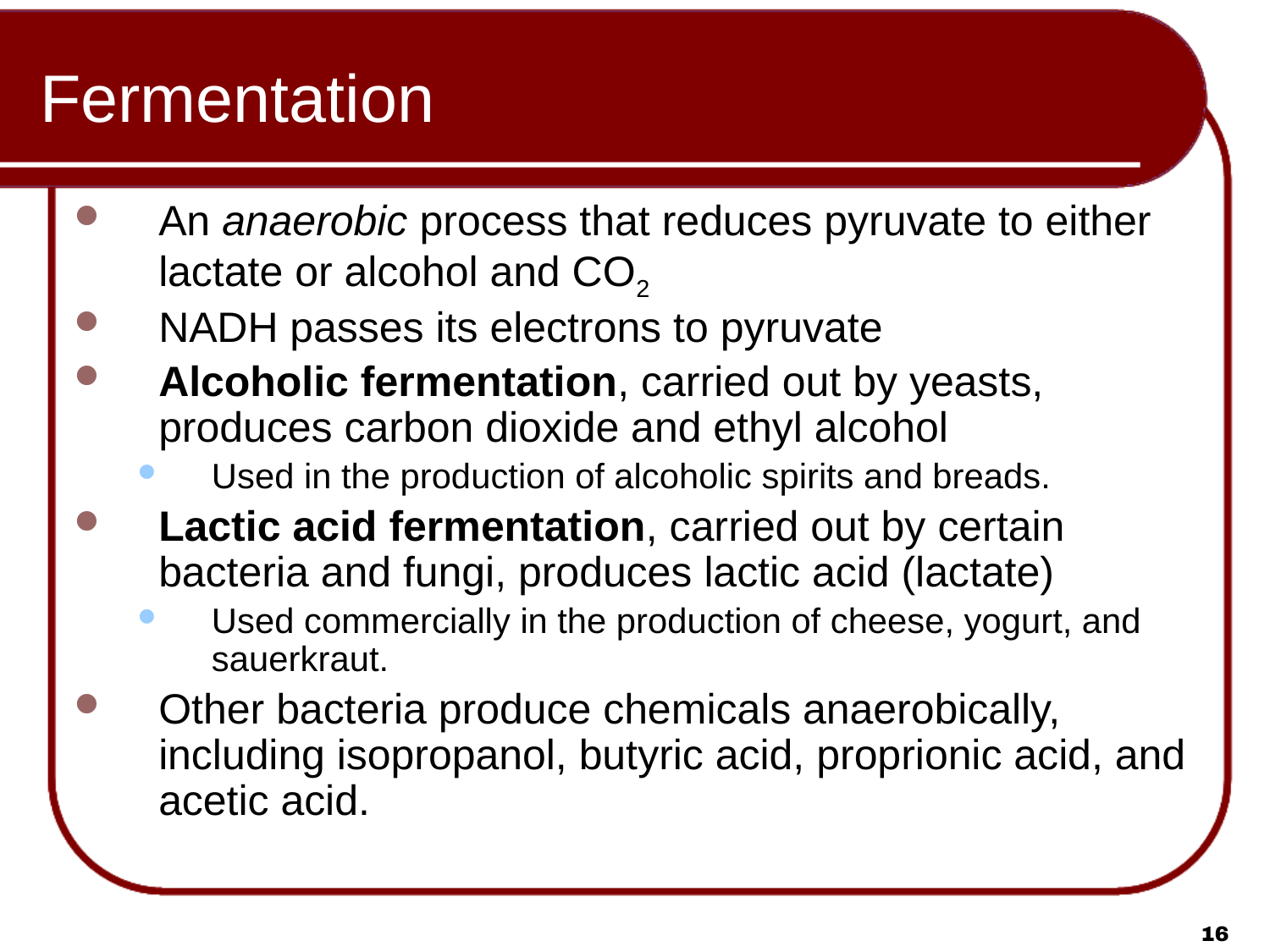

# Fermentation
An anaerobic process that reduces pyruvate to either lactate or alcohol and CO2
NADH passes its electrons to pyruvate
Alcoholic fermentation, carried out by yeasts, produces carbon dioxide and ethyl alcohol
Used in the production of alcoholic spirits and breads.
Lactic acid fermentation, carried out by certain bacteria and fungi, produces lactic acid (lactate)
Used commercially in the production of cheese, yogurt, and sauerkraut.
Other bacteria produce chemicals anaerobically, including isopropanol, butyric acid, proprionic acid, and acetic acid.
16